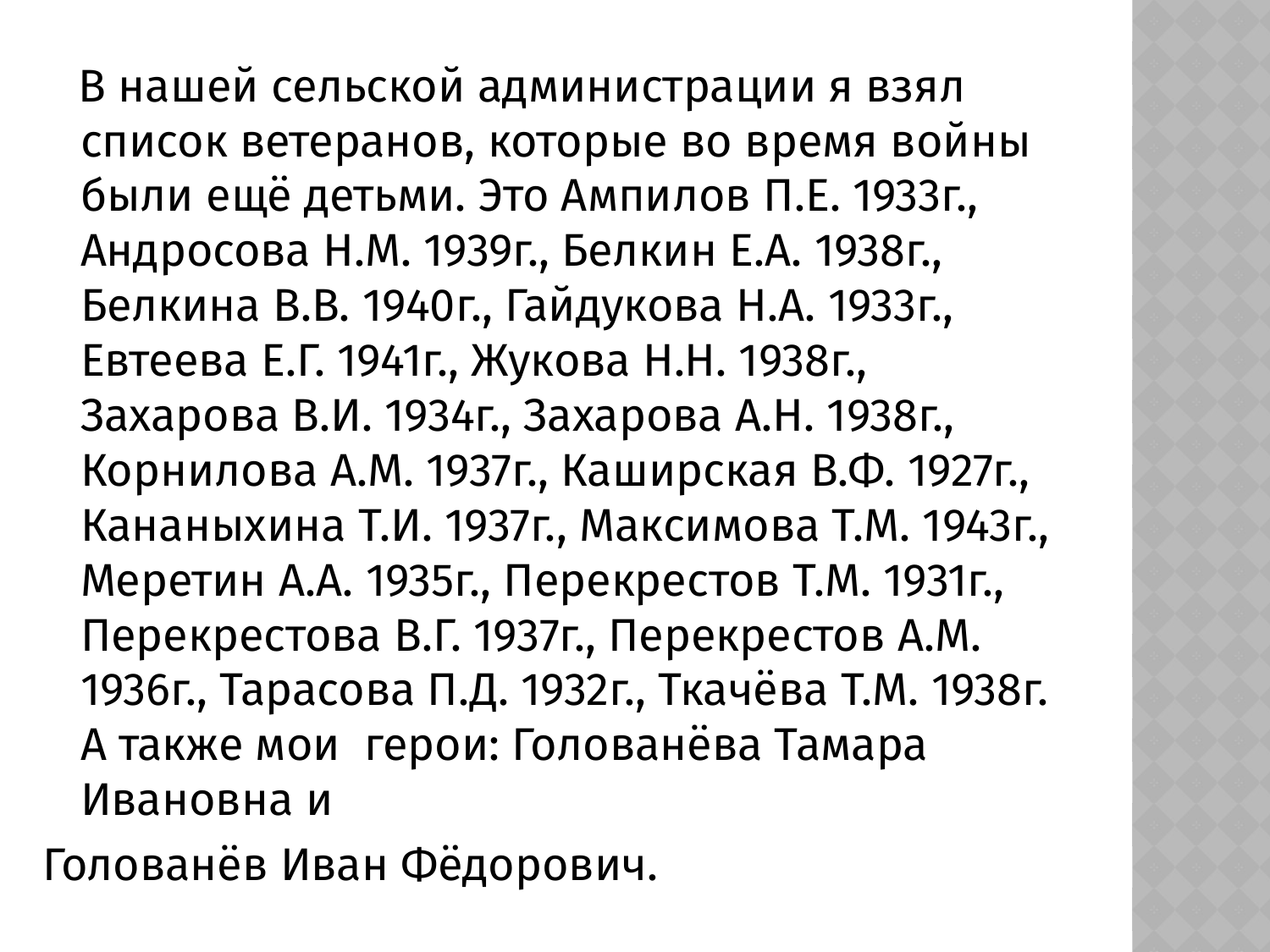

В нашей сельской администрации я взял список ветеранов, которые во время войны были ещё детьми. Это Ампилов П.Е. 1933г., Андросова Н.М. 1939г., Белкин Е.А. 1938г., Белкина В.В. 1940г., Гайдукова Н.А. 1933г., Евтеева Е.Г. 1941г., Жукова Н.Н. 1938г., Захарова В.И. 1934г., Захарова А.Н. 1938г., Корнилова А.М. 1937г., Каширская В.Ф. 1927г., Кананыхина Т.И. 1937г., Максимова Т.М. 1943г., Меретин А.А. 1935г., Перекрестов Т.М. 1931г., Перекрестова В.Г. 1937г., Перекрестов А.М. 1936г., Тарасова П.Д. 1932г., Ткачёва Т.М. 1938г. А также мои  герои: Голованёва Тамара Ивановна и
Голованёв Иван Фёдорович.